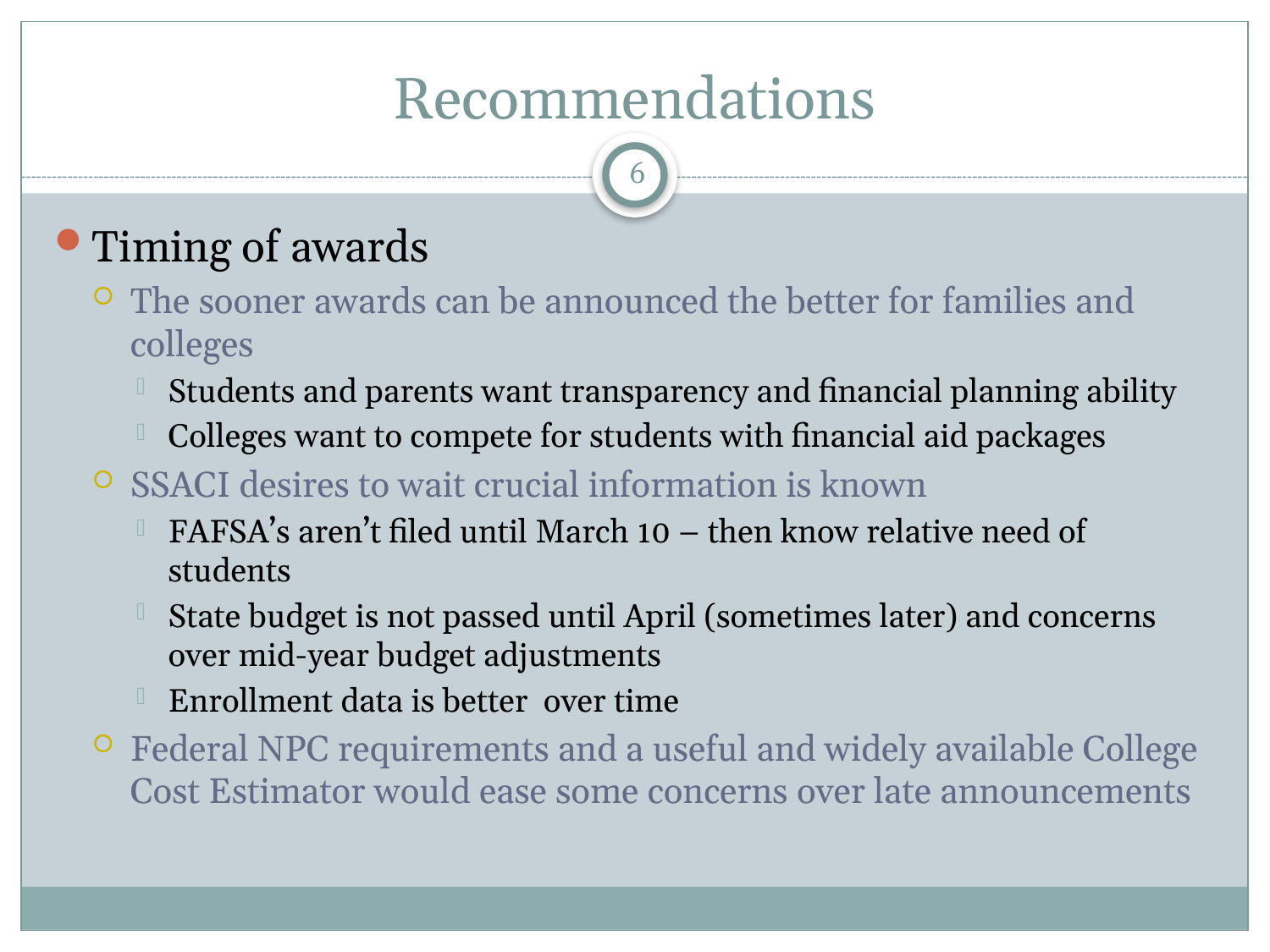

# Recommendations
6
Timing of awards
The sooner awards can be announced the better for families and colleges
Students and parents want transparency and financial planning ability
Colleges want to compete for students with financial aid packages
SSACI desires to wait crucial information is known
FAFSA’s aren’t filed until March 10 – then know relative need of students
State budget is not passed until April (sometimes later) and concerns over mid-year budget adjustments
Enrollment data is better  over time
Federal NPC requirements and a useful and widely available College Cost Estimator would ease some concerns over late announcements